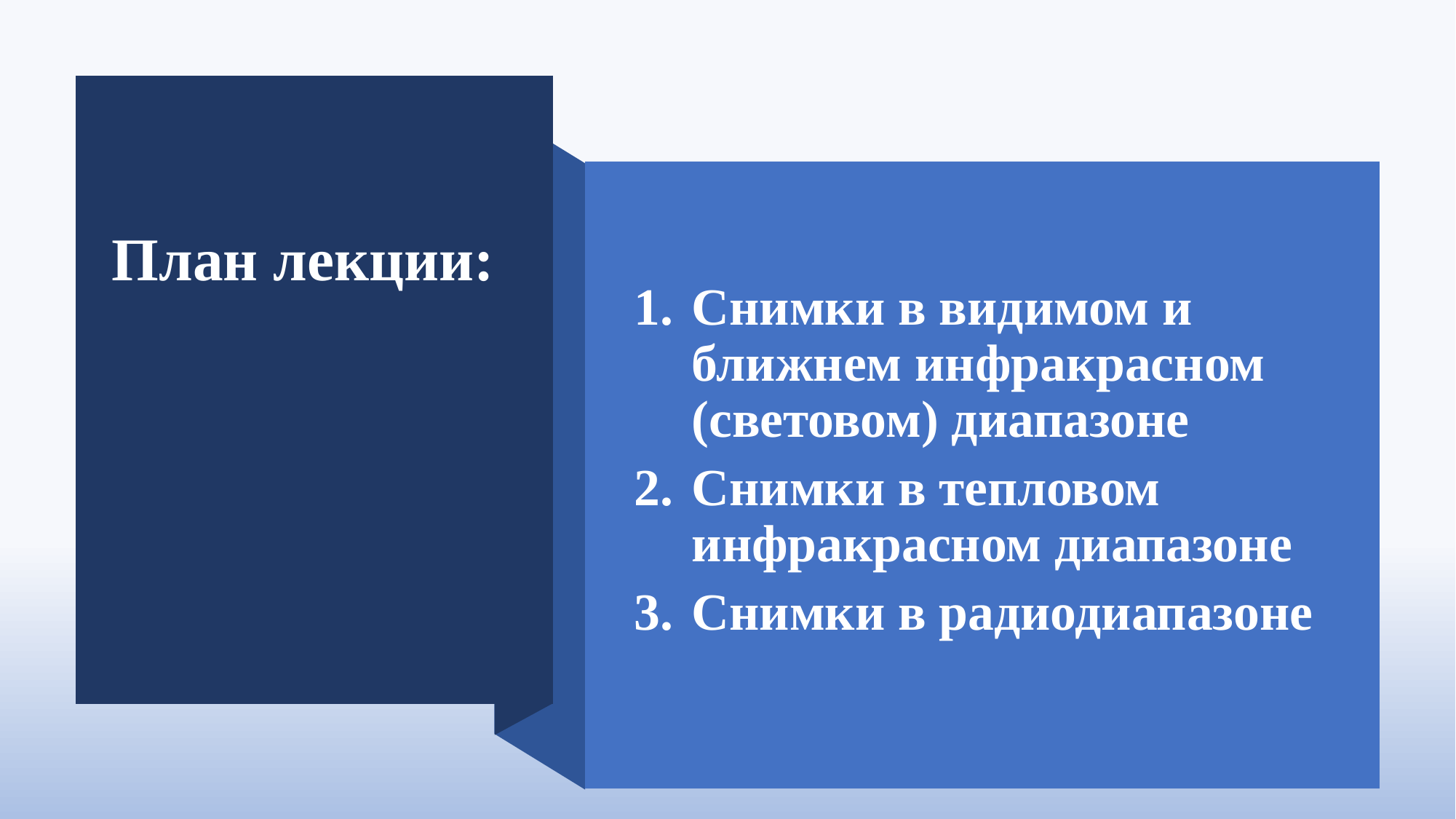

Снимки в видимом и ближнем инфракрасном (световом) диапазоне
Снимки в тепловом инфракрасном диапазоне
Снимки в радиодиапазоне
План лекции:
2